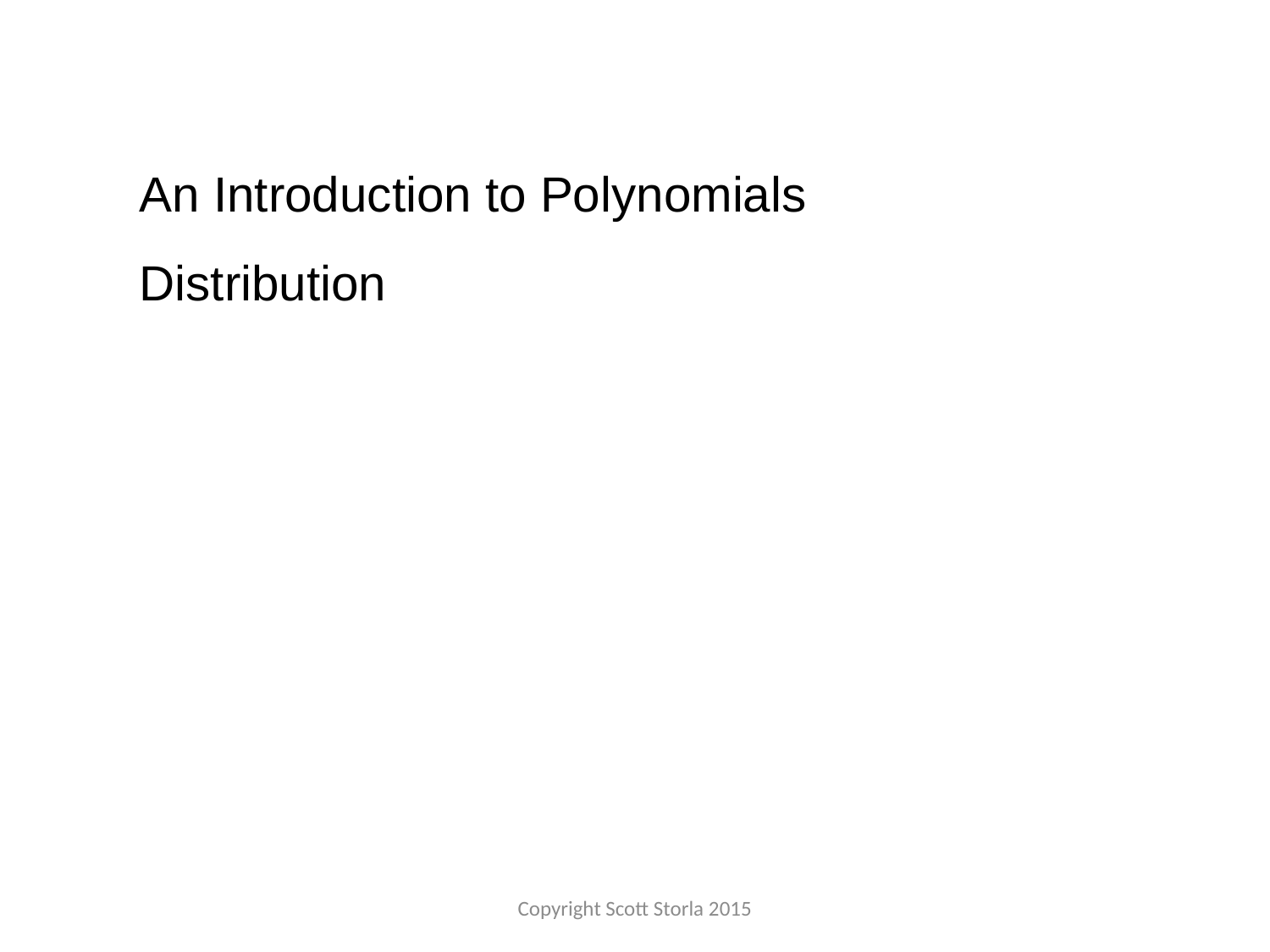

An Introduction to Polynomials
Distribution
Copyright Scott Storla 2015